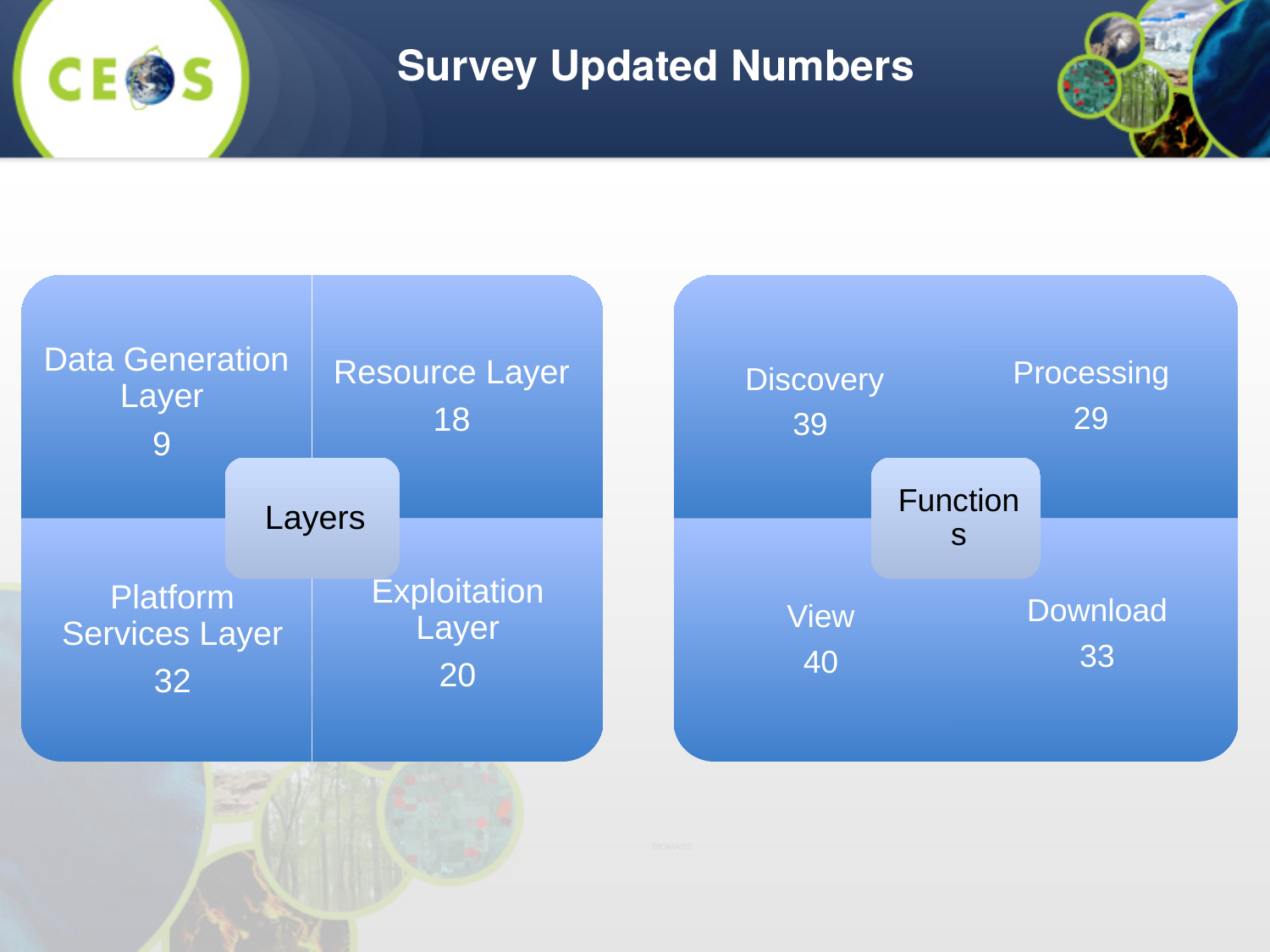

# Survey Updated Numbers
Data Generation Layer
9
Resource Layer
18
Platform Services Layer
32
Exploitation Layer
20
Layers
Discovery
39
Processing
29
View
40
Download
33
Functions
BIOMASS